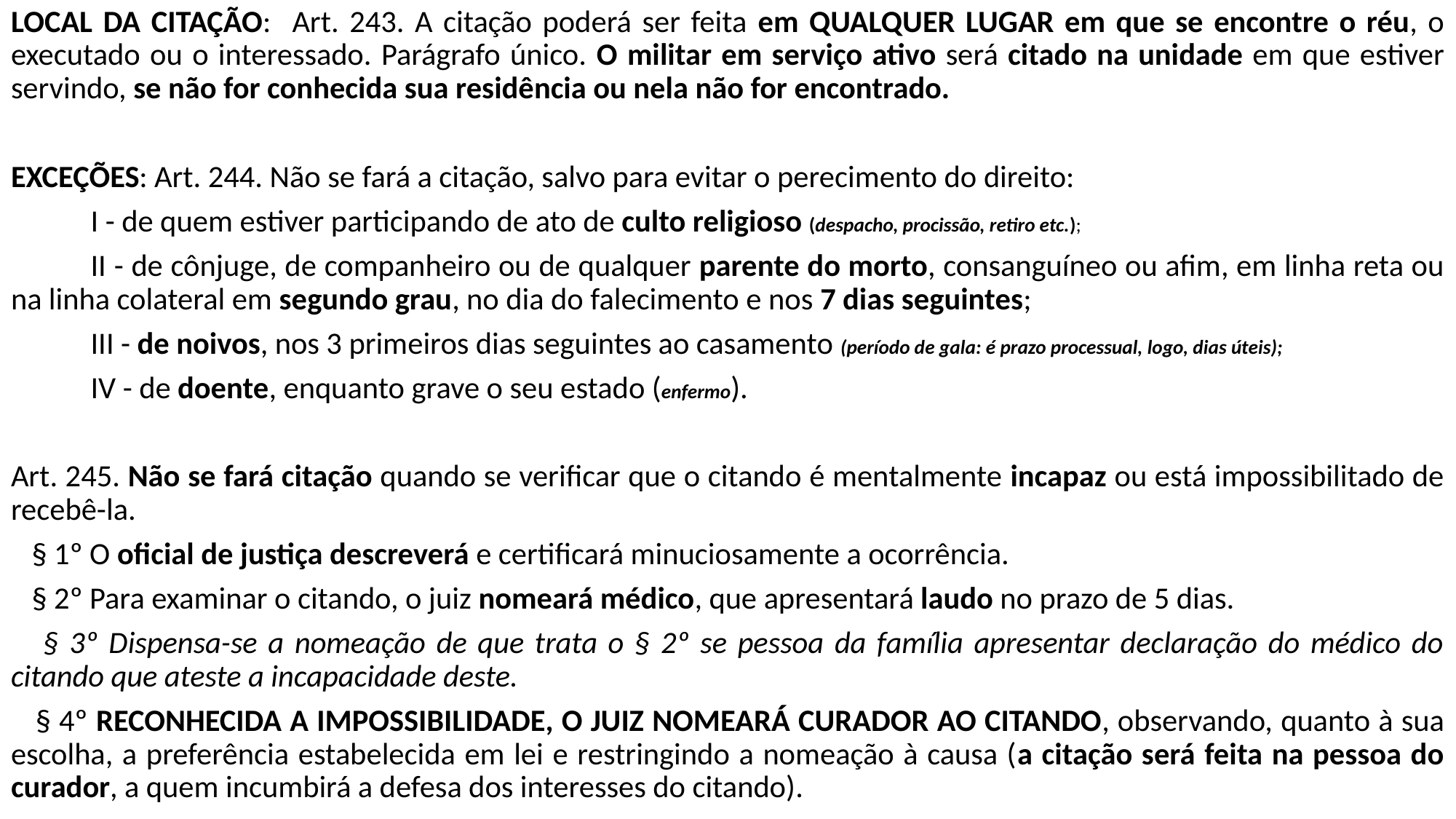

LOCAL DA CITAÇÃO:  Art. 243. A citação poderá ser feita em QUALQUER LUGAR em que se encontre o réu, o executado ou o interessado. Parágrafo único. O militar em serviço ativo será citado na unidade em que estiver servindo, se não for conhecida sua residência ou nela não for encontrado.

EXCEÇÕES: Art. 244. Não se fará a citação, salvo para evitar o perecimento do direito:
	I - de quem estiver participando de ato de culto religioso (despacho, procissão, retiro etc.);
	II - de cônjuge, de companheiro ou de qualquer parente do morto, consanguíneo ou afim, em linha reta ou na linha colateral em segundo grau, no dia do falecimento e nos 7 dias seguintes;
	III - de noivos, nos 3 primeiros dias seguintes ao casamento (período de gala: é prazo processual, logo, dias úteis);
	IV - de doente, enquanto grave o seu estado (enfermo).

Art. 245. Não se fará citação quando se verificar que o citando é mentalmente incapaz ou está impossibilitado de recebê-la.
   § 1º O oficial de justiça descreverá e certificará minuciosamente a ocorrência.
   § 2º Para examinar o citando, o juiz nomeará médico, que apresentará laudo no prazo de 5 dias.
   § 3º Dispensa-se a nomeação de que trata o § 2º se pessoa da família apresentar declaração do médico do citando que ateste a incapacidade deste.
   § 4º RECONHECIDA A IMPOSSIBILIDADE, O JUIZ NOMEARÁ CURADOR AO CITANDO, observando, quanto à sua escolha, a preferência estabelecida em lei e restringindo a nomeação à causa (a citação será feita na pessoa do curador, a quem incumbirá a defesa dos interesses do citando).